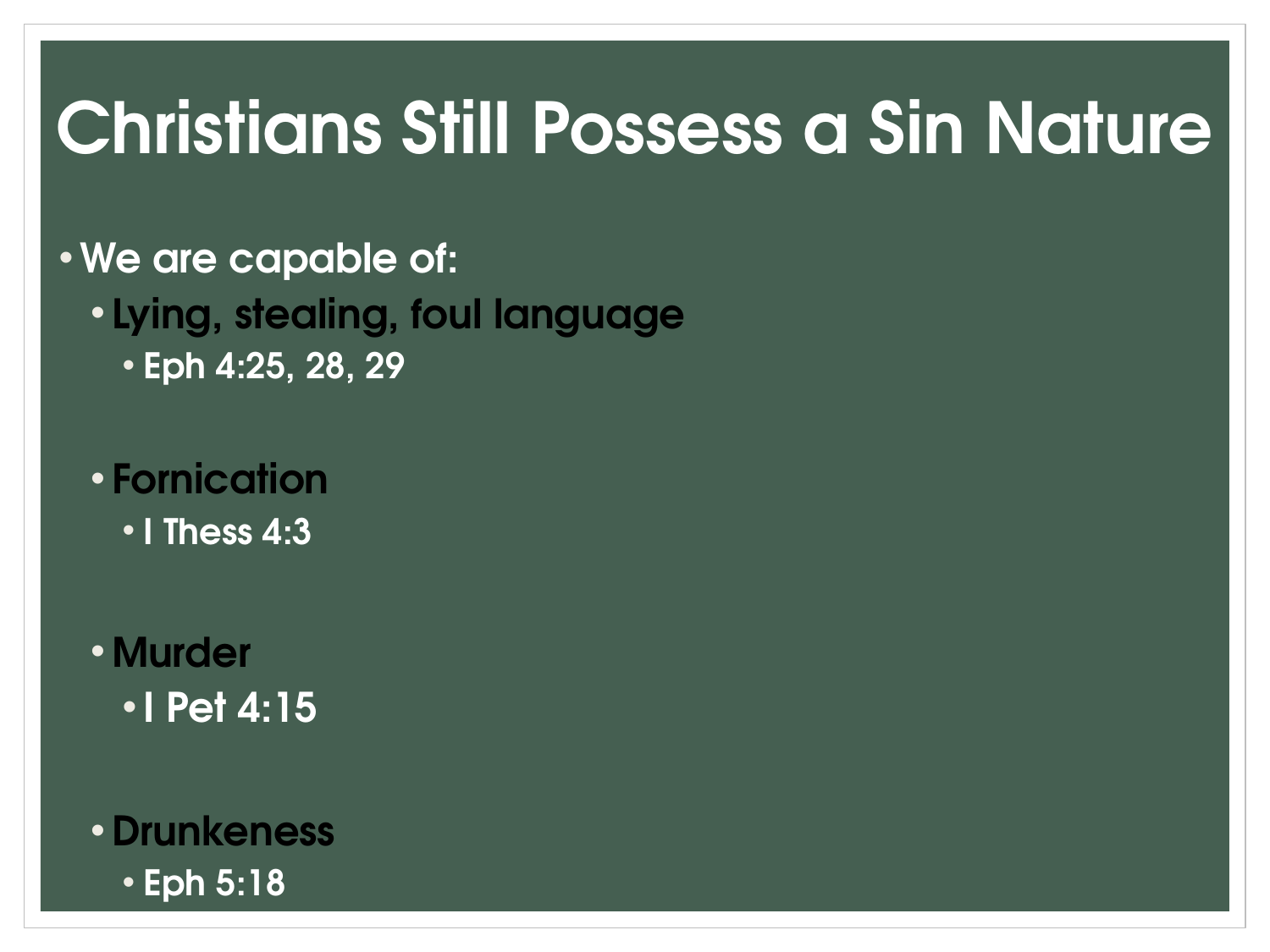

# Christians Still Possess a Sin Nature
We are capable of:
Lying, stealing, foul language
Eph 4:25, 28, 29

Fornication
I Thess 4:3

Murder
I Pet 4:15

Drunkeness
Eph 5:18